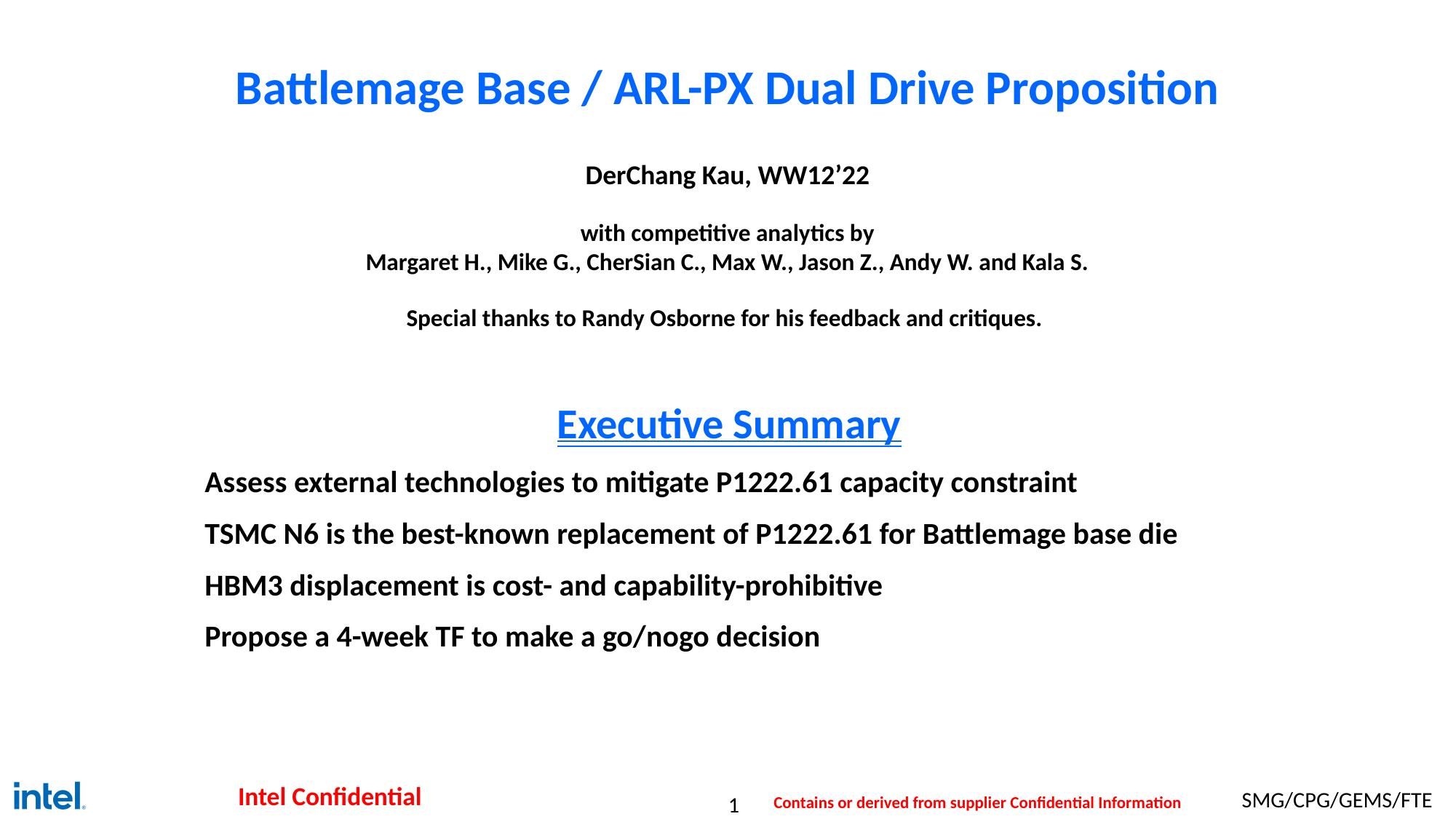

# Battlemage Base / ARL-PX Dual Drive Proposition
DerChang Kau, WW12’22
with competitive analytics by
Margaret H., Mike G., CherSian C., Max W., Jason Z., Andy W. and Kala S.
Special thanks to Randy Osborne for his feedback and critiques.
Executive Summary
Assess external technologies to mitigate P1222.61 capacity constraint
TSMC N6 is the best-known replacement of P1222.61 for Battlemage base die
HBM3 displacement is cost- and capability-prohibitive
Propose a 4-week TF to make a go/nogo decision